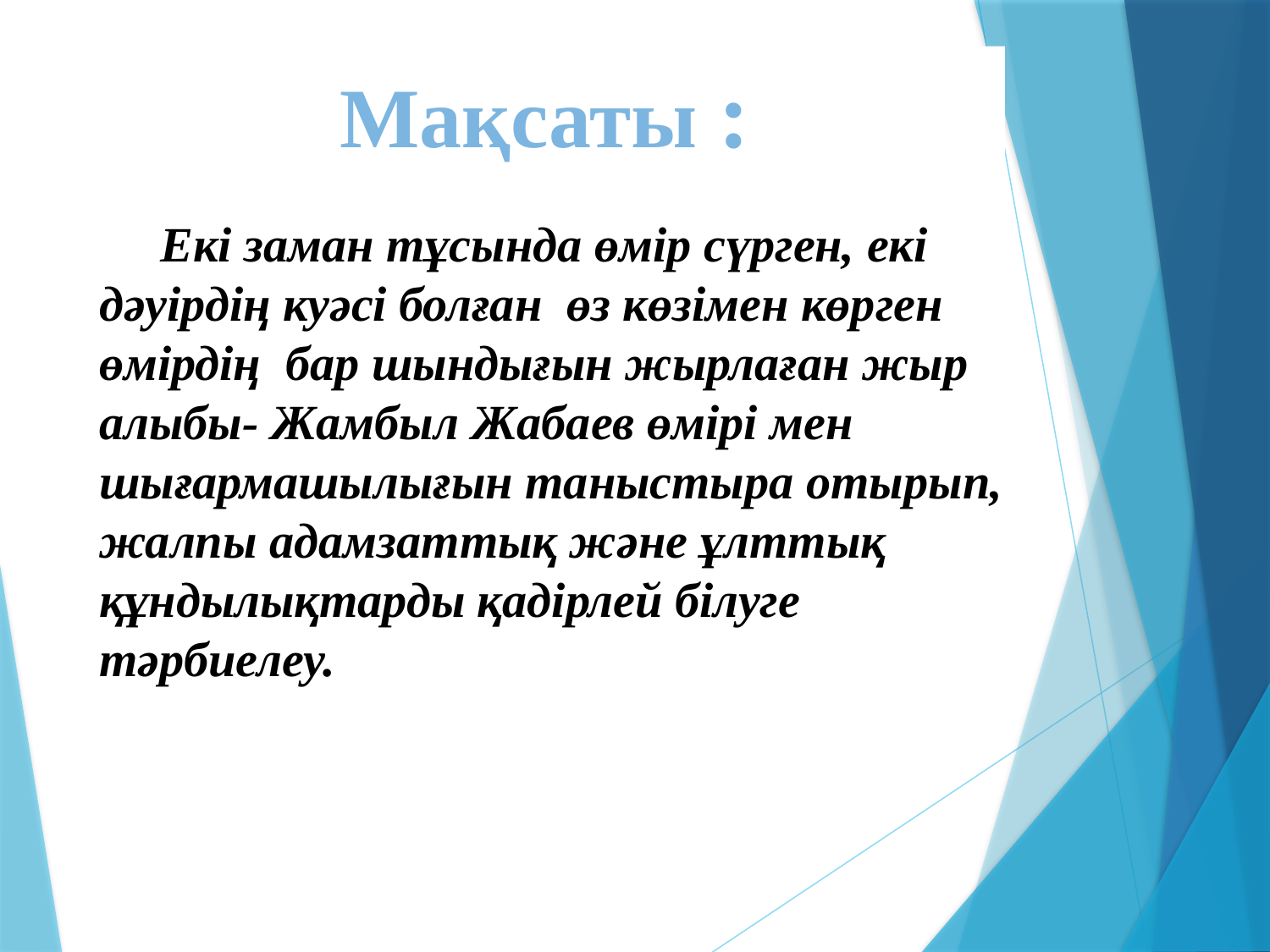

Мақсаты :
     Екі заман тұсында өмір сүрген, екі дәуірдің куәсі болған  өз көзімен көрген өмірдің  бар шындығын жырлаған жыр алыбы- Жамбыл Жабаев өмірі мен   шығармашылығын таныстыра отырып, жалпы адамзаттық және ұлттық құндылықтарды қадірлей білуге тәрбиелеу.